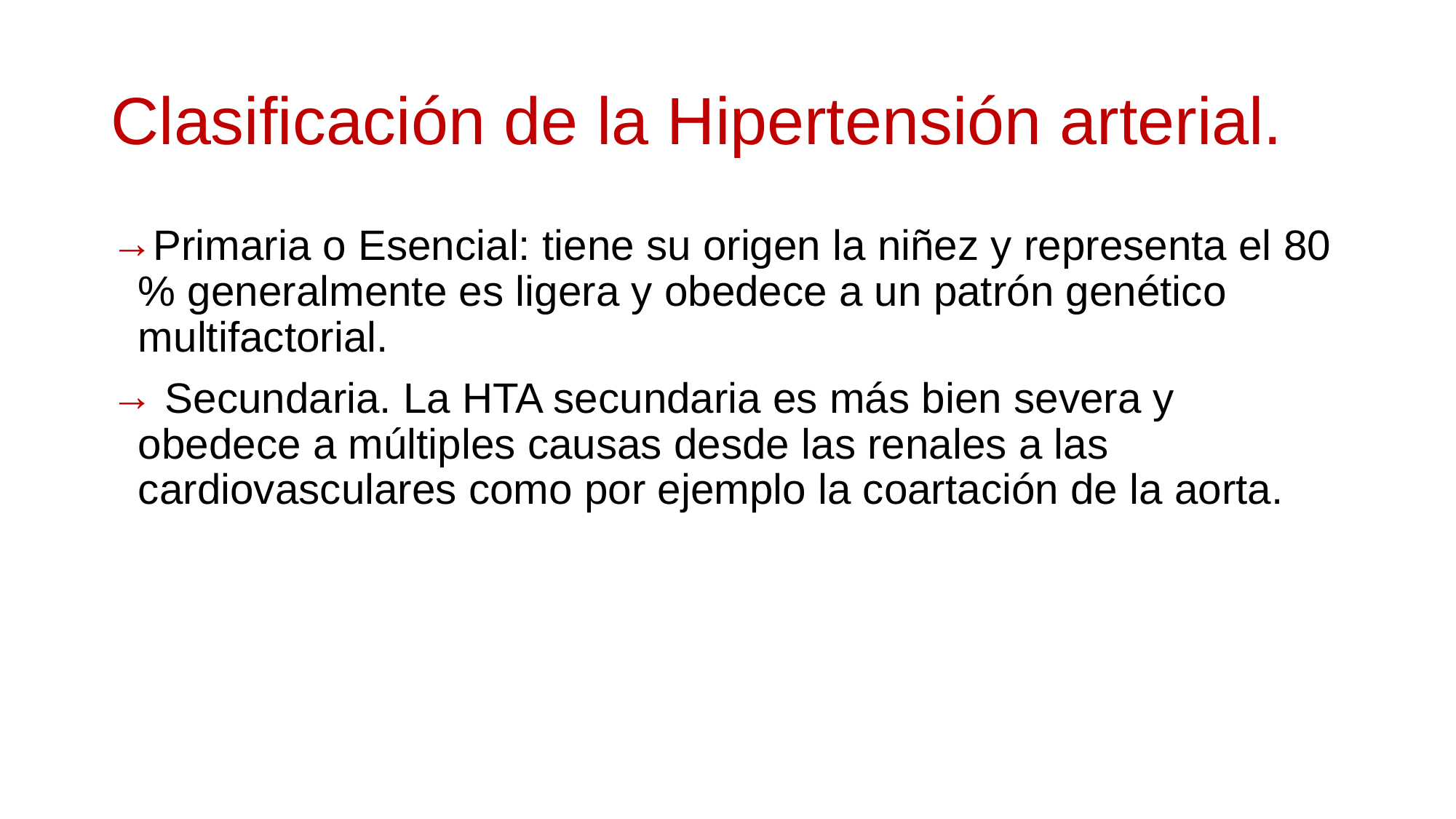

# Clasificación de la Hipertensión arterial.
Primaria o Esencial: tiene su origen la niñez y representa el 80 % generalmente es ligera y obedece a un patrón genético multifactorial.
 Secundaria. La HTA secundaria es más bien severa y obedece a múltiples causas desde las renales a las cardiovasculares como por ejemplo la coartación de la aorta.